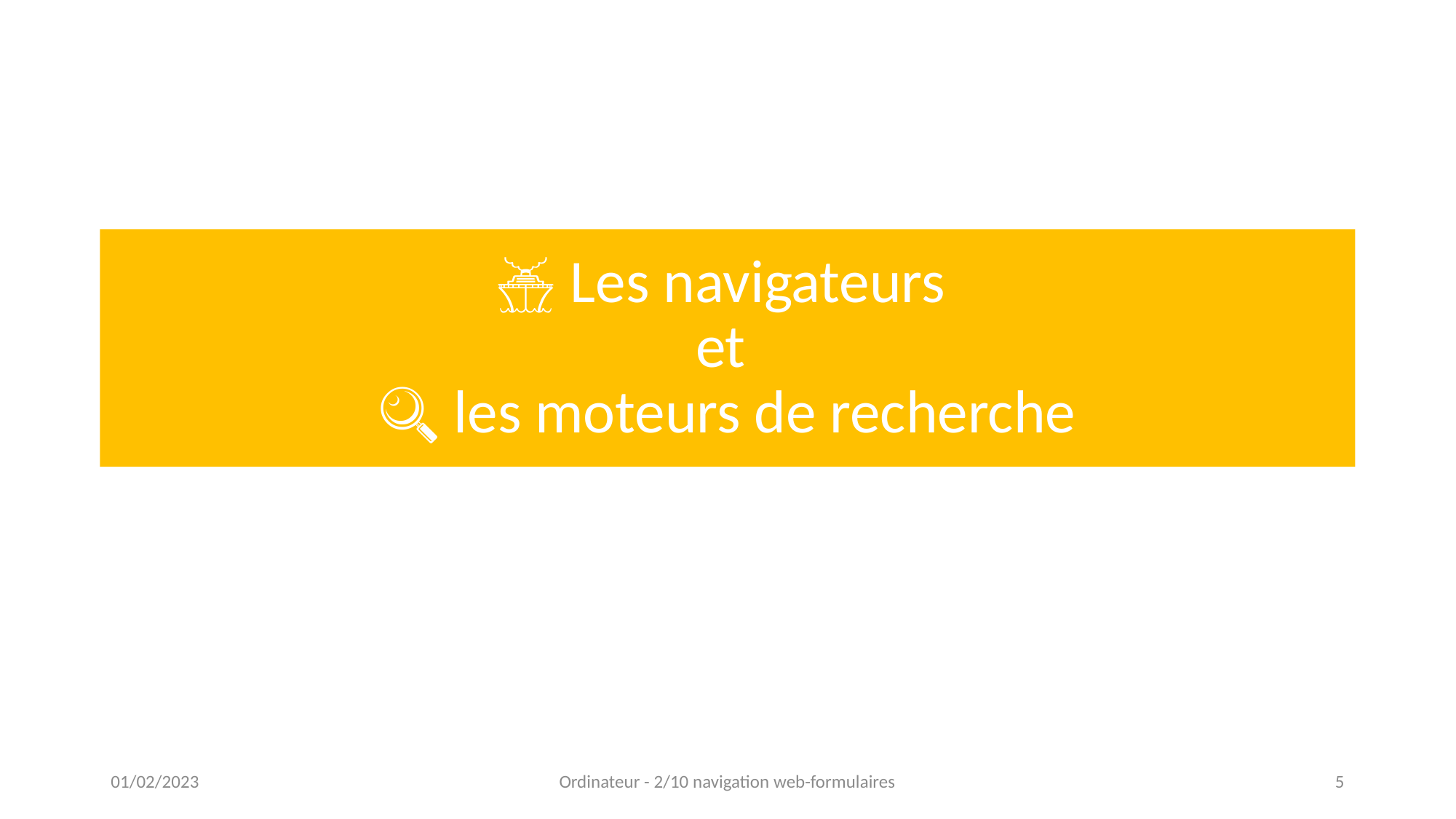

🚢 Les navigateurs
et
🔍 les moteurs de recherche
01/02/2023
Ordinateur - 2/10 navigation web-formulaires
5